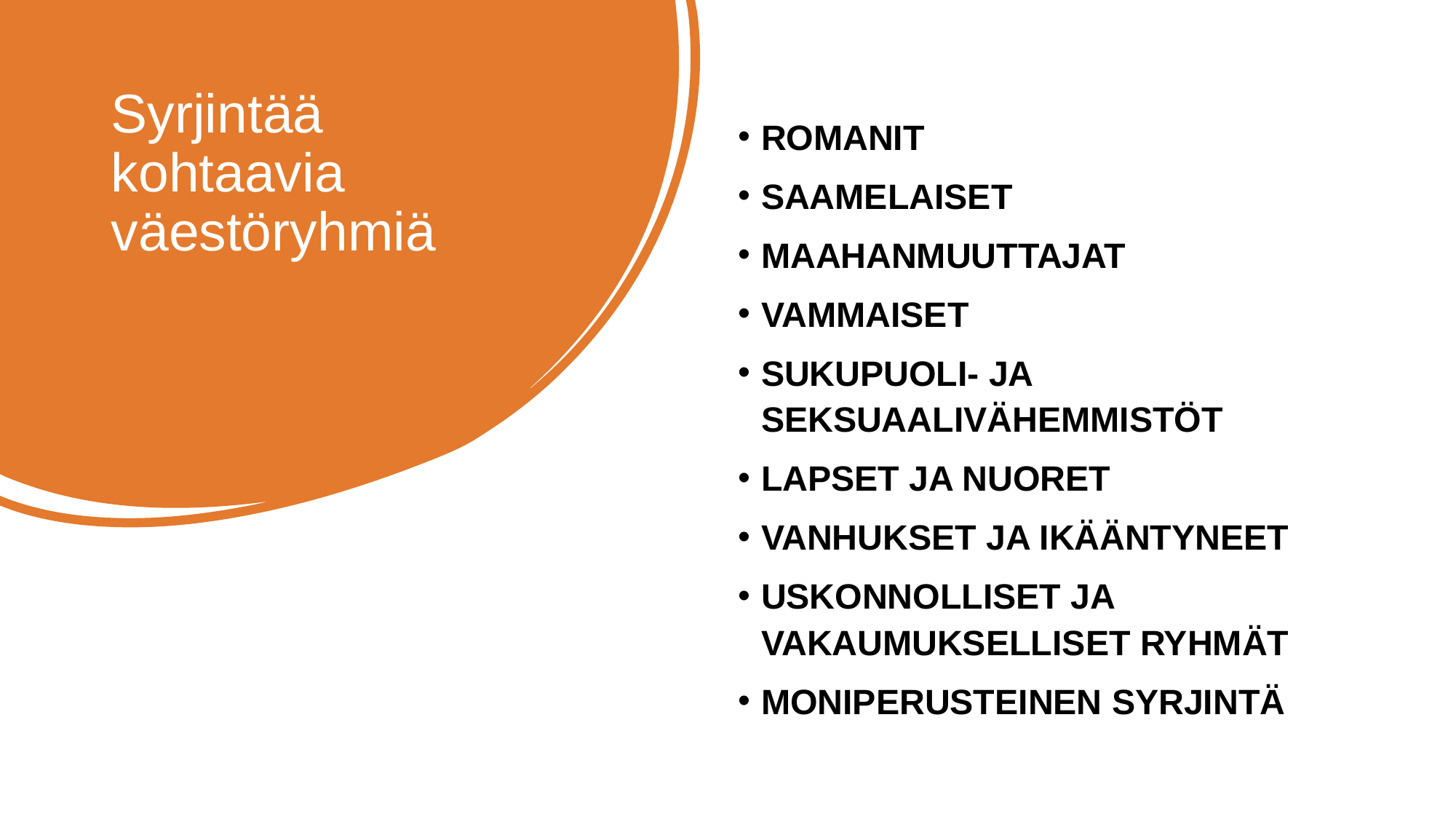

# Syrjintää kohtaavia väestöryhmiä
ROMANIT
SAAMELAISET
MAAHANMUUTTAJAT
VAMMAISET
Sukupuoli- ja SEKSUAALIVÄHEMMISTÖT
LAPSET JA NUORET
VANHUKSET JA IKÄÄNTYNEET
USKONNOLLISET JA VAKAUMUKSELLISET RYHMÄT
MONIPERUSTEINEN SYRJINTÄ